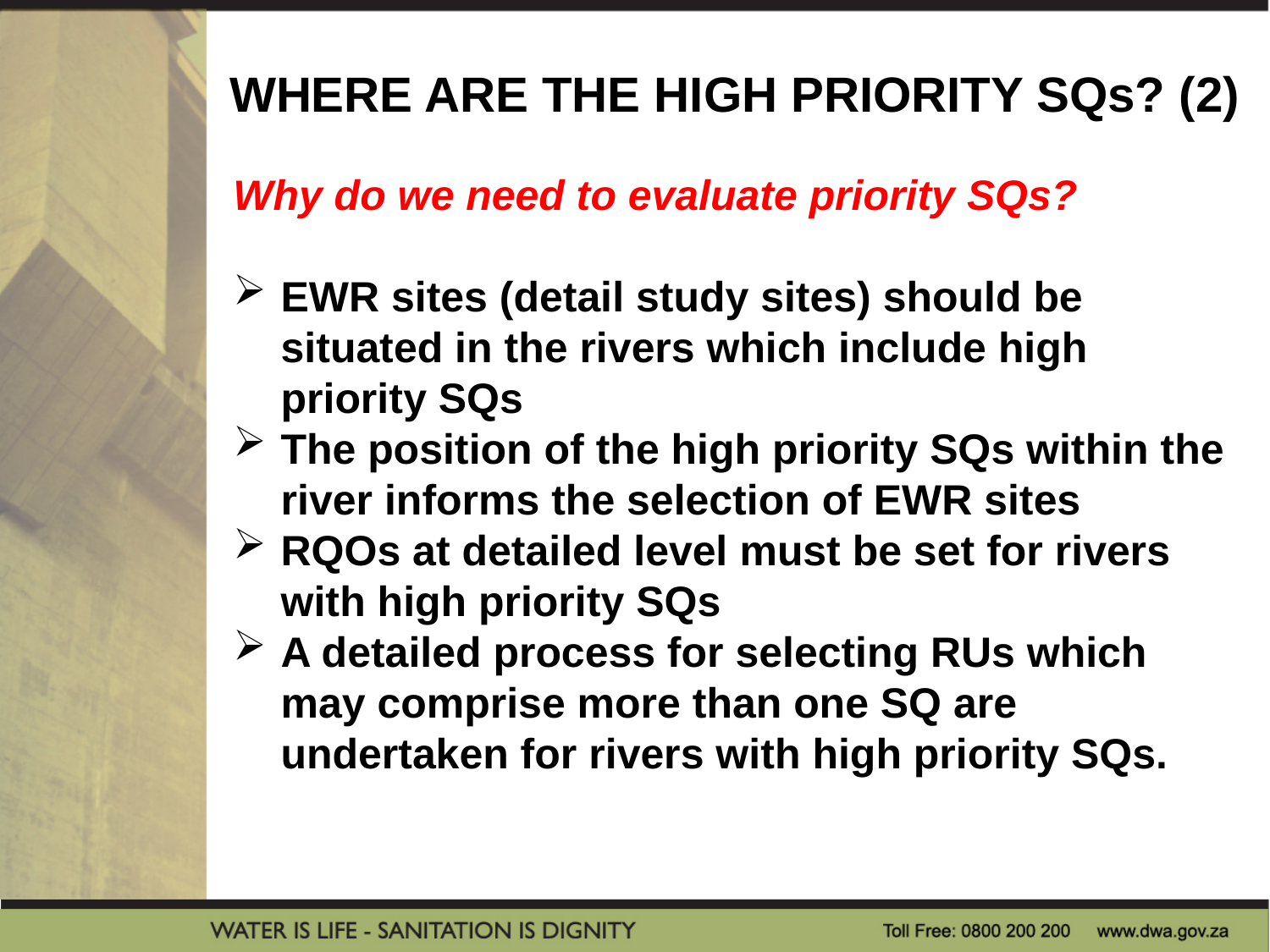

WHERE ARE THE HIGH PRIORITY SQs? (2)
Why do we need to evaluate priority SQs?

EWR sites (detail study sites) should be situated in the rivers which include high priority SQs
The position of the high priority SQs within the river informs the selection of EWR sites
RQOs at detailed level must be set for rivers with high priority SQs
A detailed process for selecting RUs which may comprise more than one SQ are undertaken for rivers with high priority SQs.